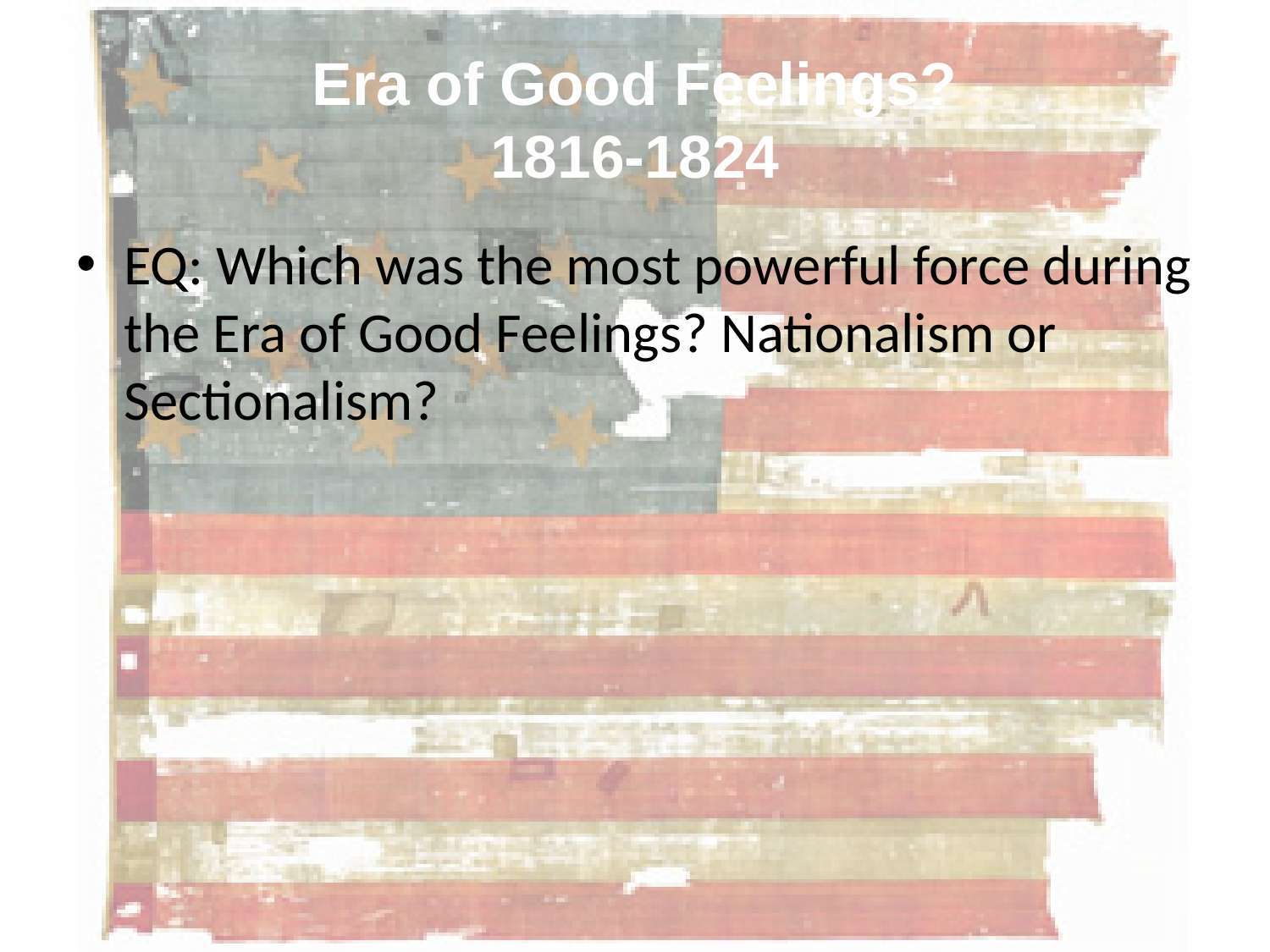

# Era of Good Feelings? 1816-1824
EQ: Which was the most powerful force during the Era of Good Feelings? Nationalism or Sectionalism?